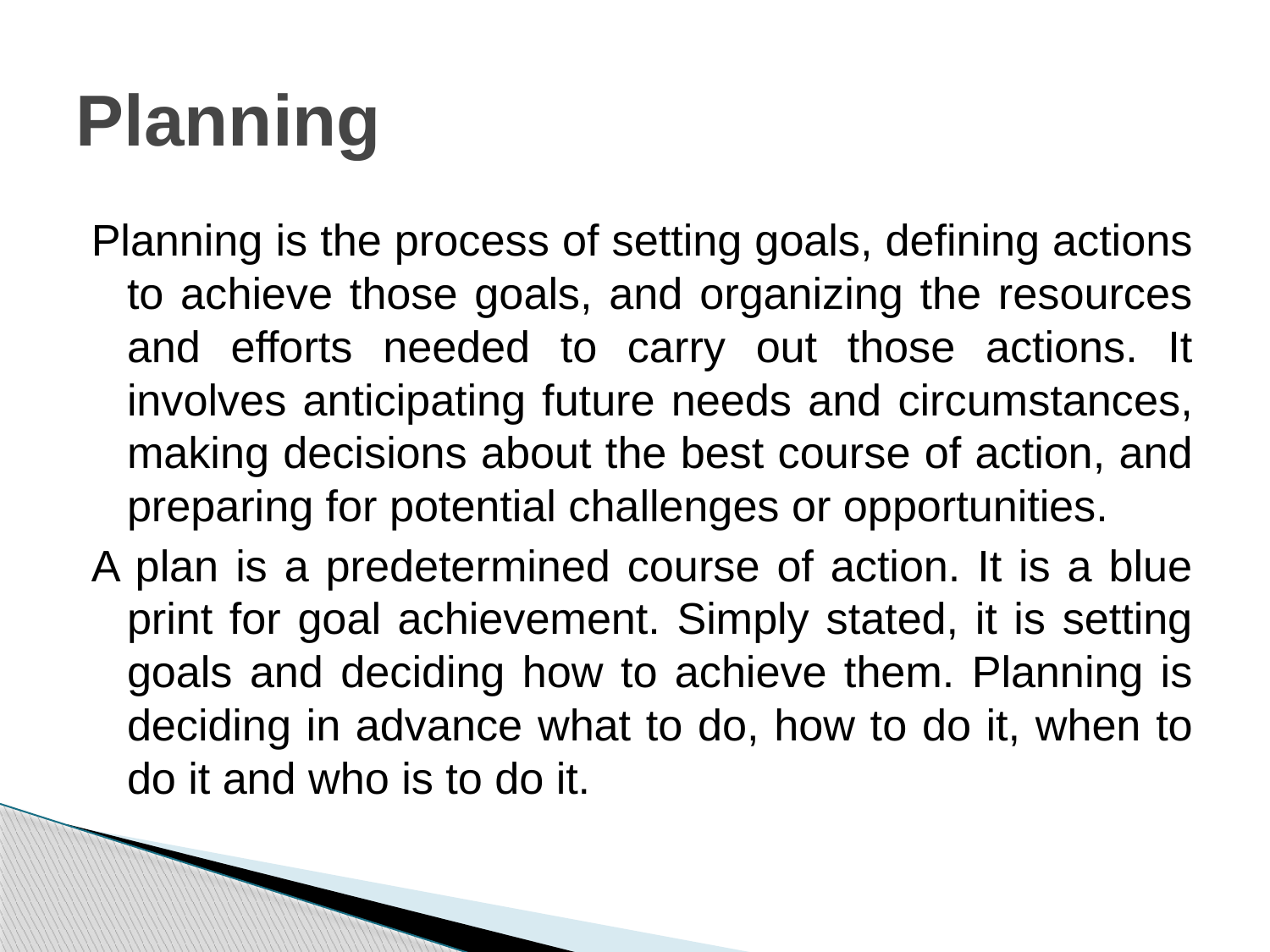

# Planning
Planning is the process of setting goals, defining actions to achieve those goals, and organizing the resources and efforts needed to carry out those actions. It involves anticipating future needs and circumstances, making decisions about the best course of action, and preparing for potential challenges or opportunities.
A plan is a predetermined course of action. It is a blue print for goal achievement. Simply stated, it is setting goals and deciding how to achieve them. Planning is deciding in advance what to do, how to do it, when to do it and who is to do it.